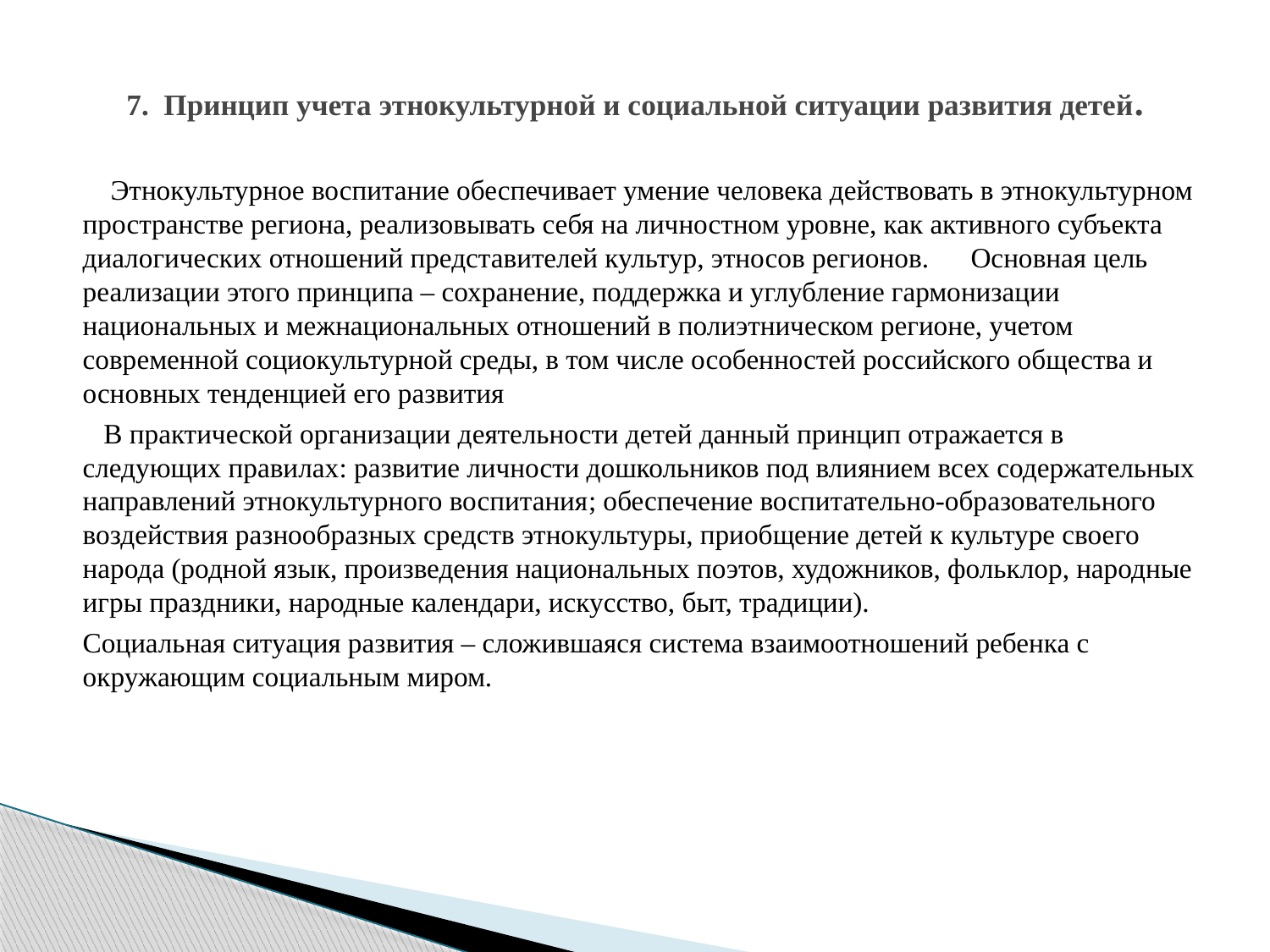

# 7.  Принцип учета этнокультурной и социальной ситуации развития детей.
    Этнокультурное воспитание обеспечивает умение человека действовать в этнокультурном пространстве региона, реализовывать себя на личностном уровне, как активного субъекта диалогических отношений представителей культур, этносов регионов.      Основная цель реализации этого принципа – сохранение, поддержка и углубление гармонизации национальных и межнациональных отношений в полиэтническом регионе, учетом современной социокультурной среды, в том числе особенностей российского общества и основных тенденцией его развития
   В практической организации деятельности детей данный принцип отражается в следующих правилах: развитие личности дошкольников под влиянием всех содержательных направлений этнокультурного воспитания; обеспечение воспитательно-образовательного воздействия разнообразных средств этнокультуры, приобщение детей к культуре своего народа (родной язык, произведения национальных поэтов, художников, фольклор, народные игры праздники, народные календари, искусство, быт, традиции).
Социальная ситуация развития – сложившаяся система взаимоотношений ребенка с окружающим социальным миром.